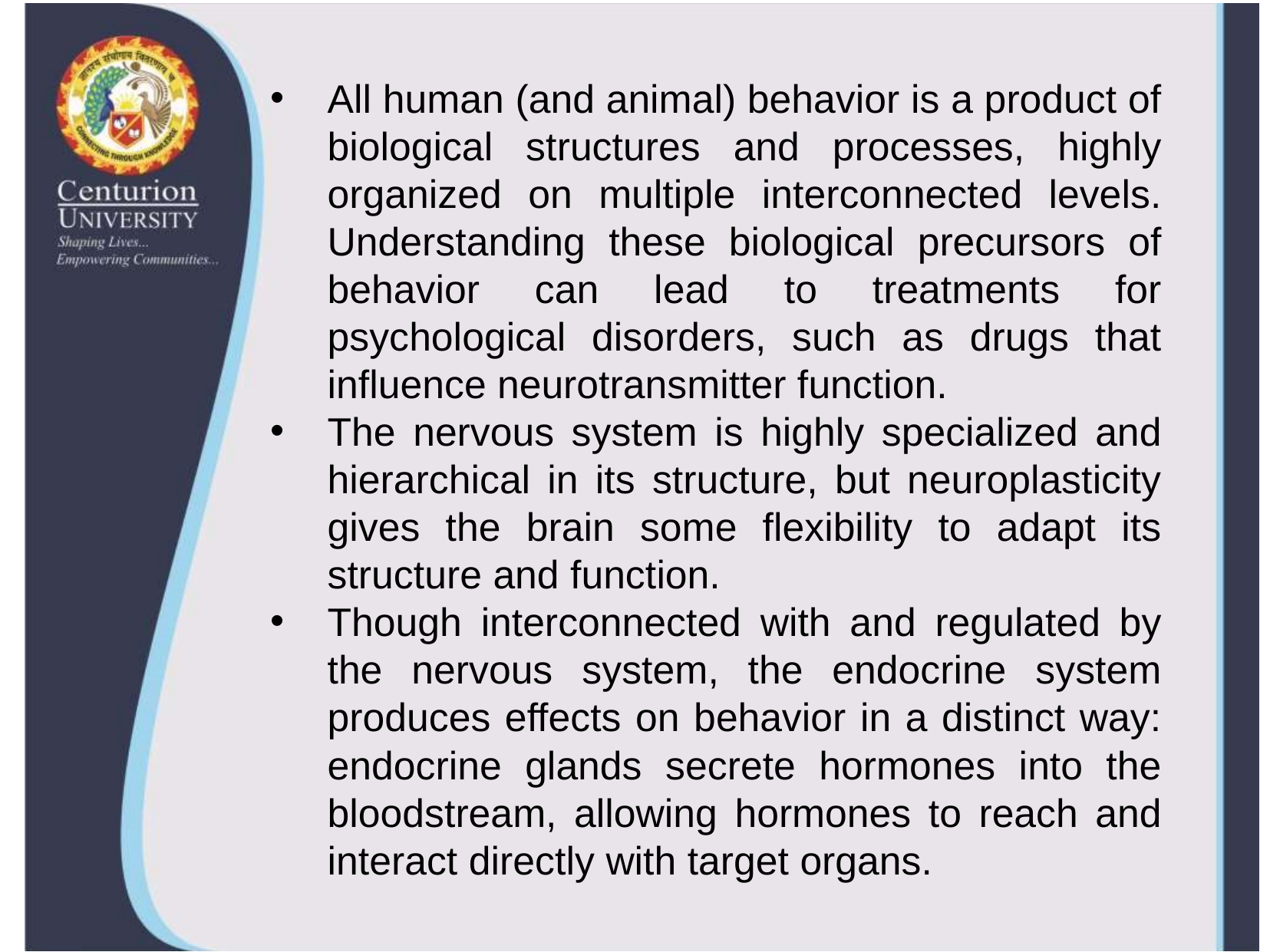

All human (and animal) behavior is a product of biological structures and processes, highly organized on multiple interconnected levels. Understanding these biological precursors of behavior can lead to treatments for psychological disorders, such as drugs that influence neurotransmitter function.
The nervous system is highly specialized and hierarchical in its structure, but neuroplasticity gives the brain some flexibility to adapt its structure and function.
Though interconnected with and regulated by the nervous system, the endocrine system produces effects on behavior in a distinct way: endocrine glands secrete hormones into the bloodstream, allowing hormones to reach and interact directly with target organs.